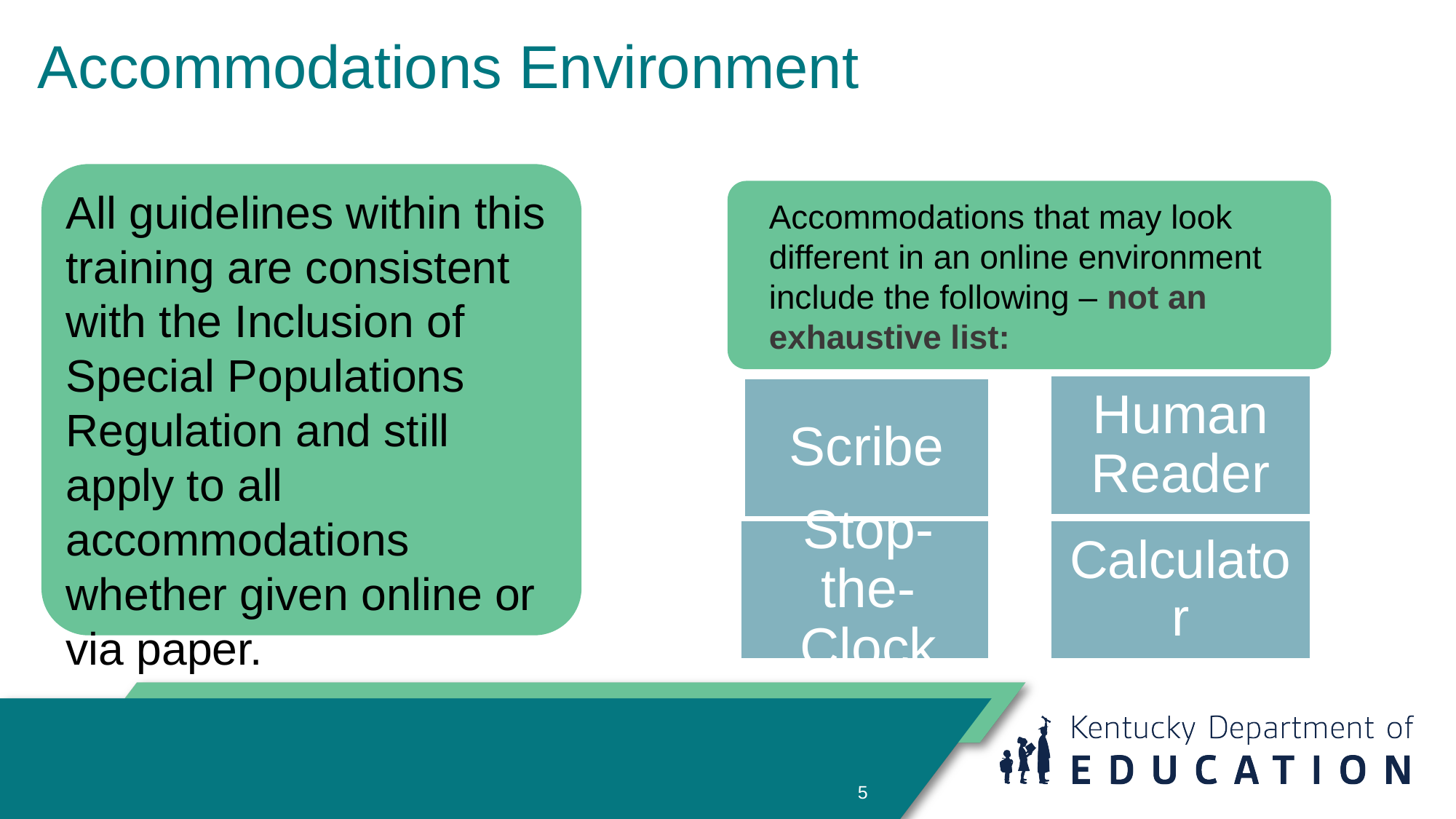

# Accommodations Environment
All guidelines within this training are consistent with the Inclusion of Special Populations Regulation and still apply to all accommodations whether given online or via paper.

Accommodations that may look different in an online environment include the following – not an exhaustive list:

Human Reader

Scribe

Stop-the-Clock

Calculator